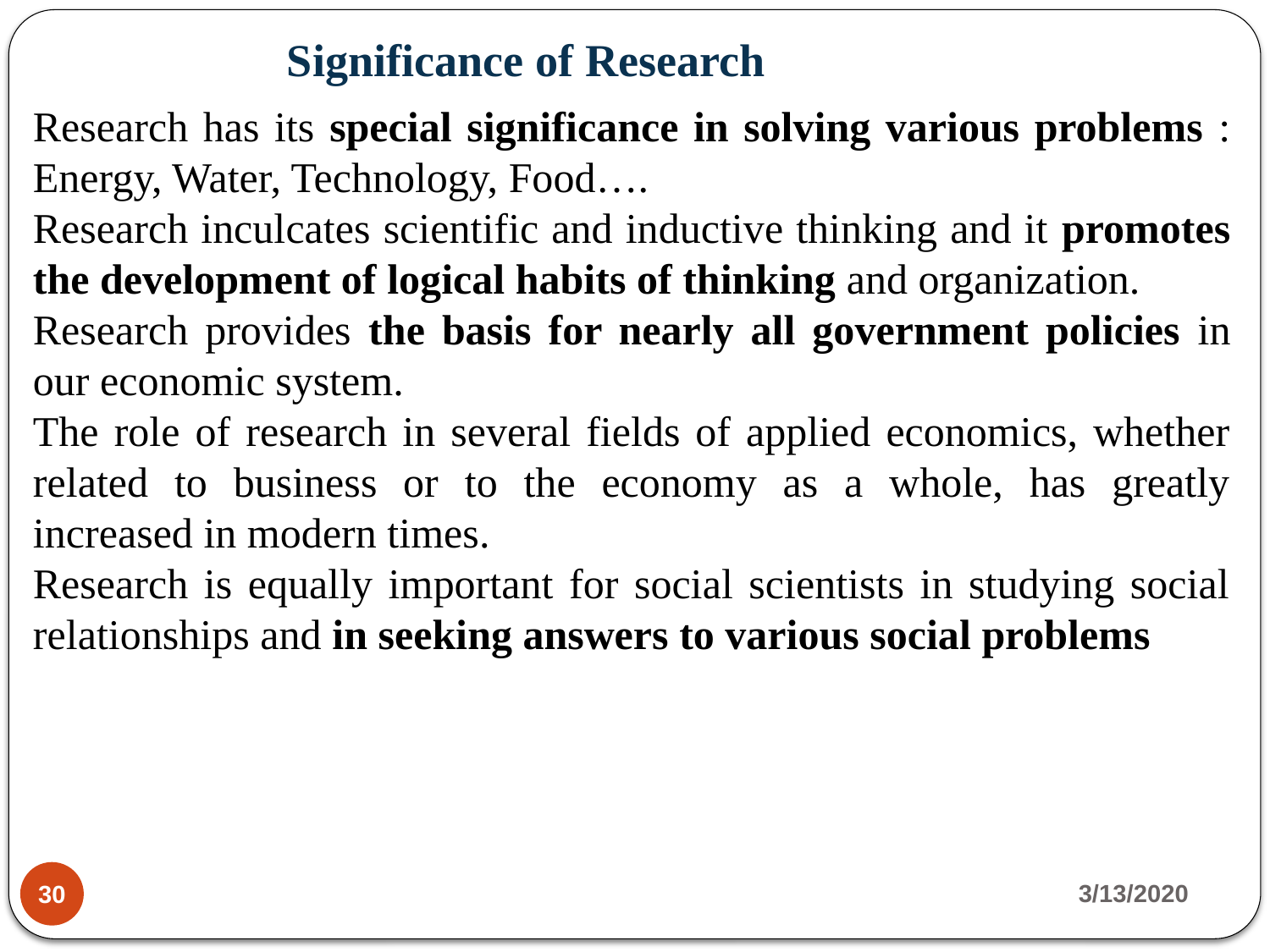

Significance of Research
Research has its special significance in solving various problems : Energy, Water, Technology, Food….
Research inculcates scientific and inductive thinking and it promotes the development of logical habits of thinking and organization.
Research provides the basis for nearly all government policies in our economic system.
The role of research in several fields of applied economics, whether related to business or to the economy as a whole, has greatly increased in modern times.
Research is equally important for social scientists in studying social relationships and in seeking answers to various social problems

3/13/2020
30